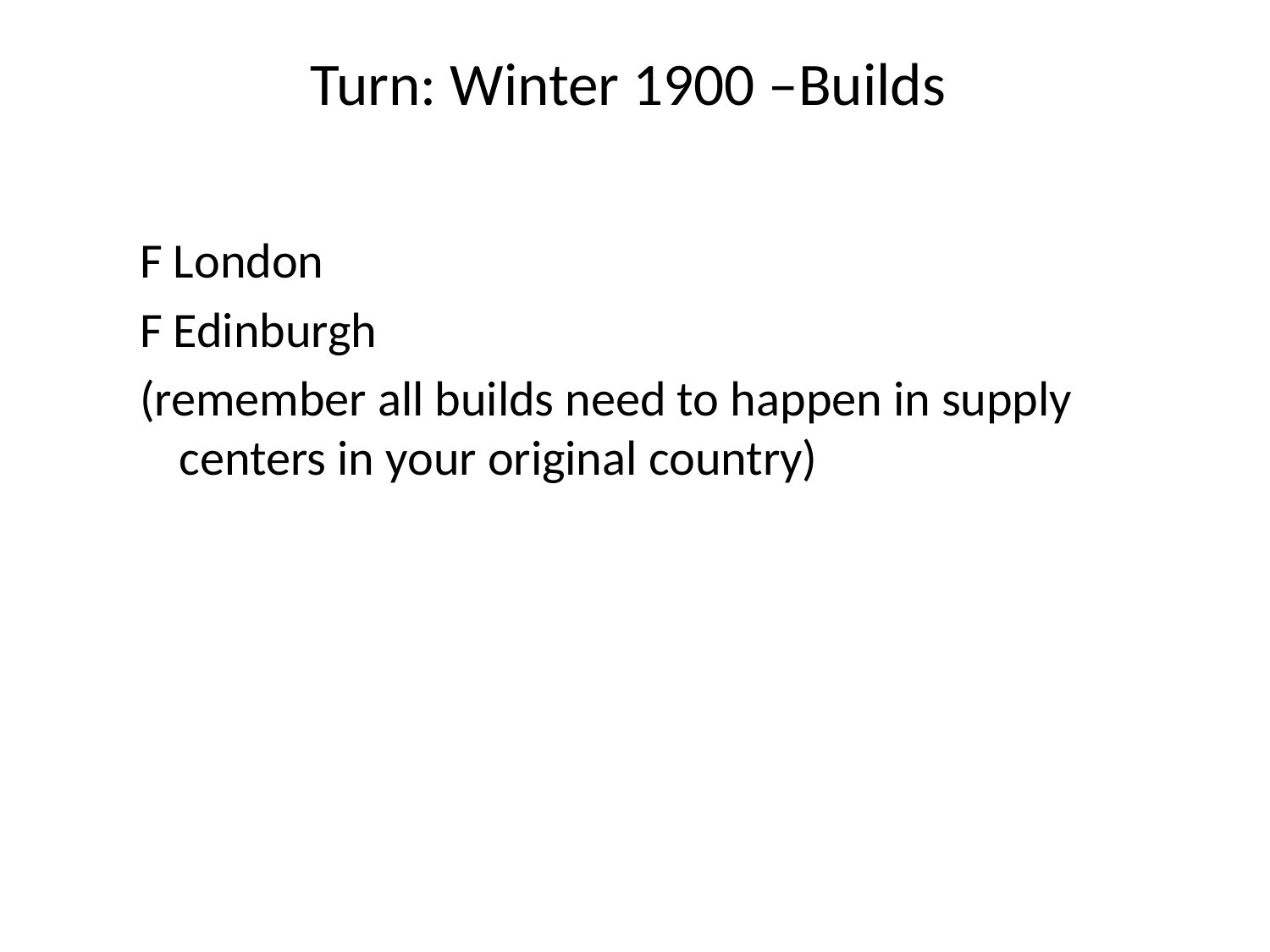

# Turn: Winter 1900 –Builds
F London
F Edinburgh
(remember all builds need to happen in supply centers in your original country)